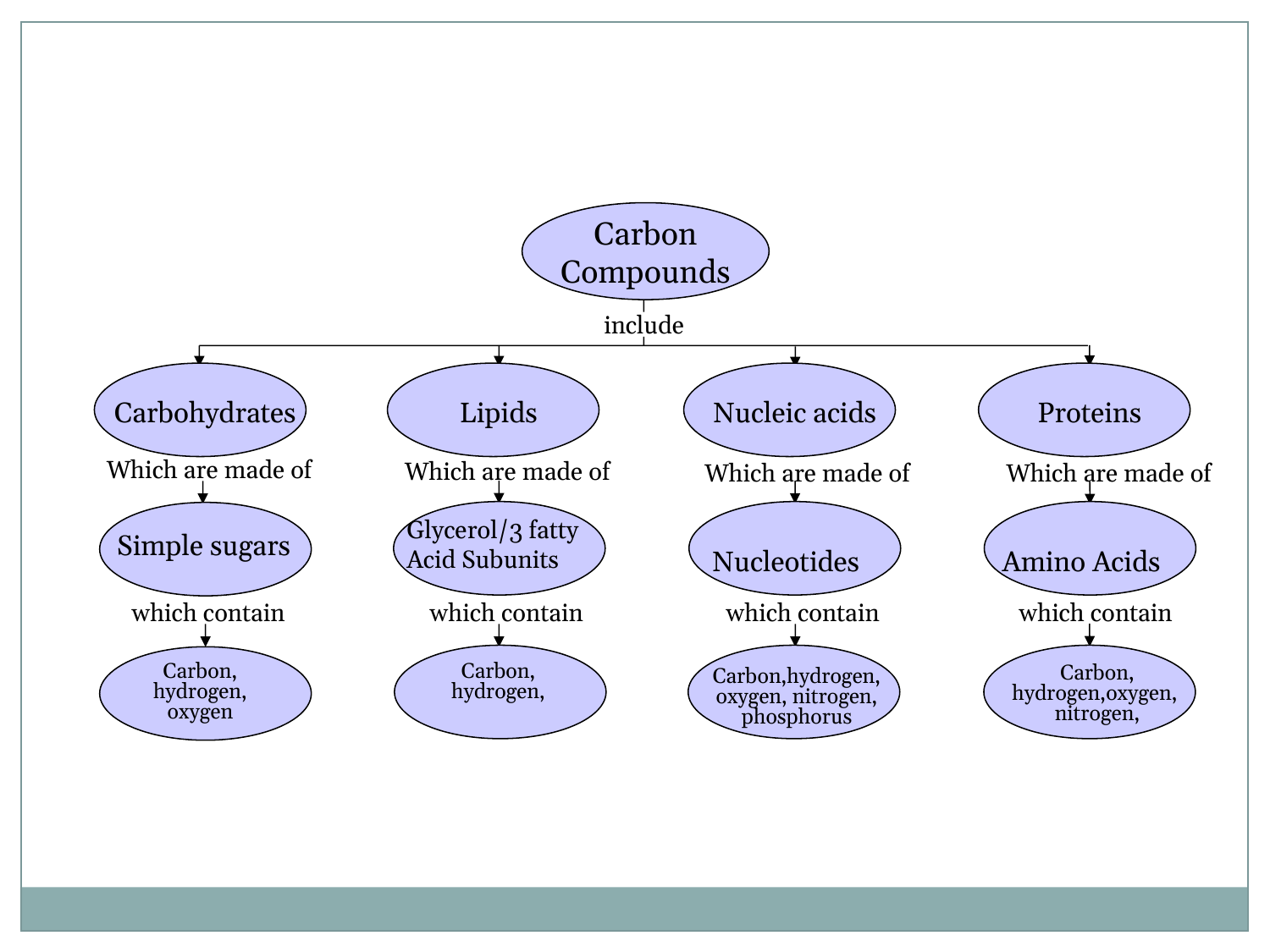

Section 2-3
Concept Map

Carbon
Compounds

include

Carbohydrates
Lipids
Nucleic acids
Proteins
Which are made of
Which are made of
Which are made of
Which are made of

  Simple sugars

Nucleotides

Amino Acids
Glycerol/3 fatty
Acid Subunits

which contain
which contain
which contain
which contain

Carbon,
hydrogen,
oxygen
Carbon,
hydrogen,

Carbon,
hydrogen,oxygen,
nitrogen,
Carbon,hydrogen,
oxygen, nitrogen,
phosphorus